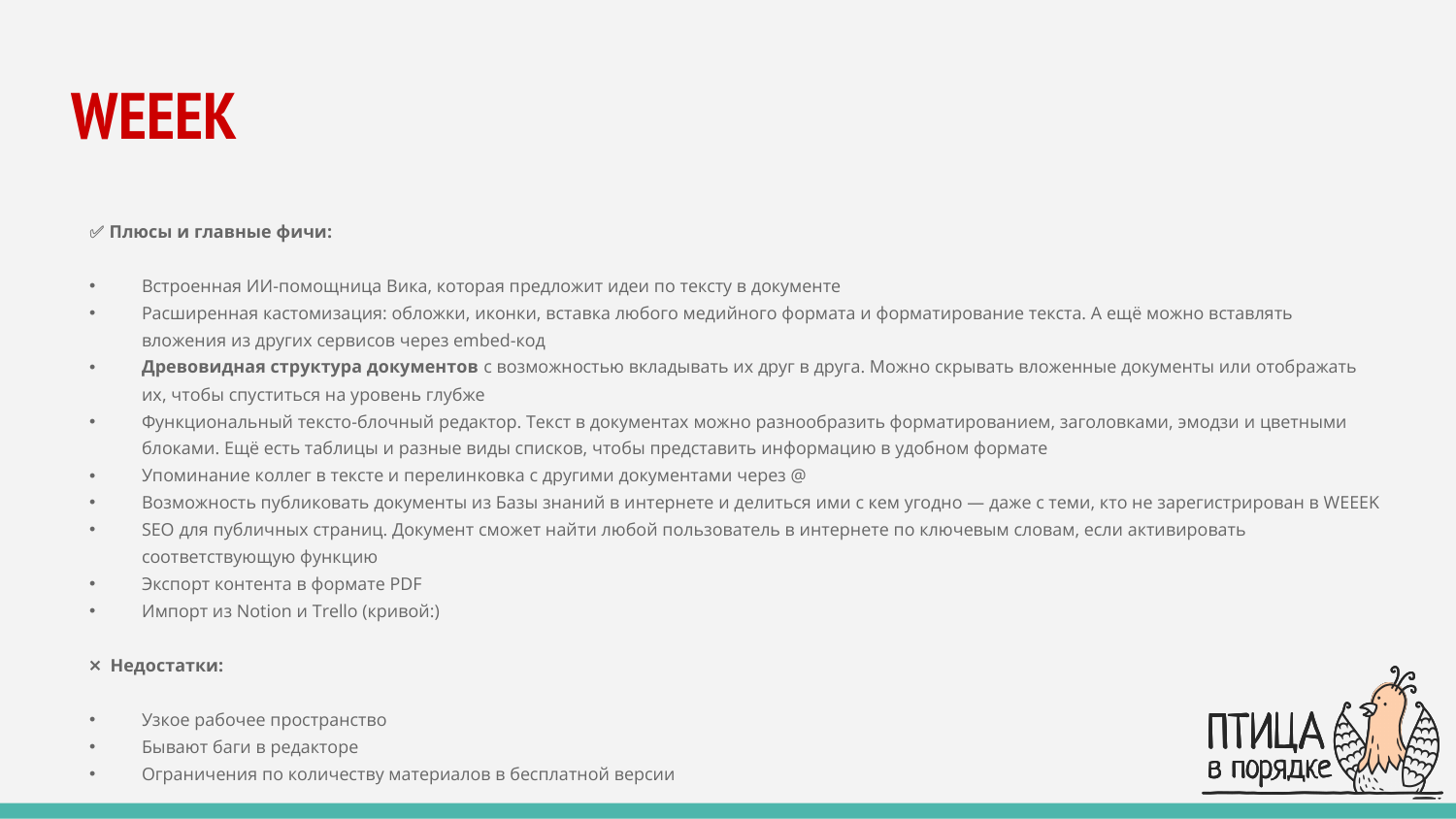

# WEEEK
✅ Плюсы и главные фичи:

Встроенная ИИ-помощница Вика, которая предложит идеи по тексту в документе
Расширенная кастомизация: обложки, иконки, вставка любого медийного формата и форматирование текста. А ещё можно вставлять вложения из других сервисов через embed-код
Древовидная структура документов с возможностью вкладывать их друг в друга. Можно скрывать вложенные документы или отображать их, чтобы спуститься на уровень глубже
Функциональный тексто-блочный редактор. Текст в документах можно разнообразить форматированием, заголовками, эмодзи и цветными блоками. Ещё есть таблицы и разные виды списков, чтобы представить информацию в удобном формате
Упоминание коллег в тексте и перелинковка с другими документами через @
Возможность публиковать документы из Базы знаний в интернете и делиться ими с кем угодно — даже с теми, кто не зарегистрирован в WEEEK
SEO для публичных страниц. Документ сможет найти любой пользователь в интернете по ключевым словам, если активировать соответствующую функцию
Экспорт контента в формате PDF
Импорт из Notion и Trello (кривой:)

❌  Недостатки:

Узкое рабочее пространство
Бывают баги в редакторе
Ограничения по количеству материалов в бесплатной версии